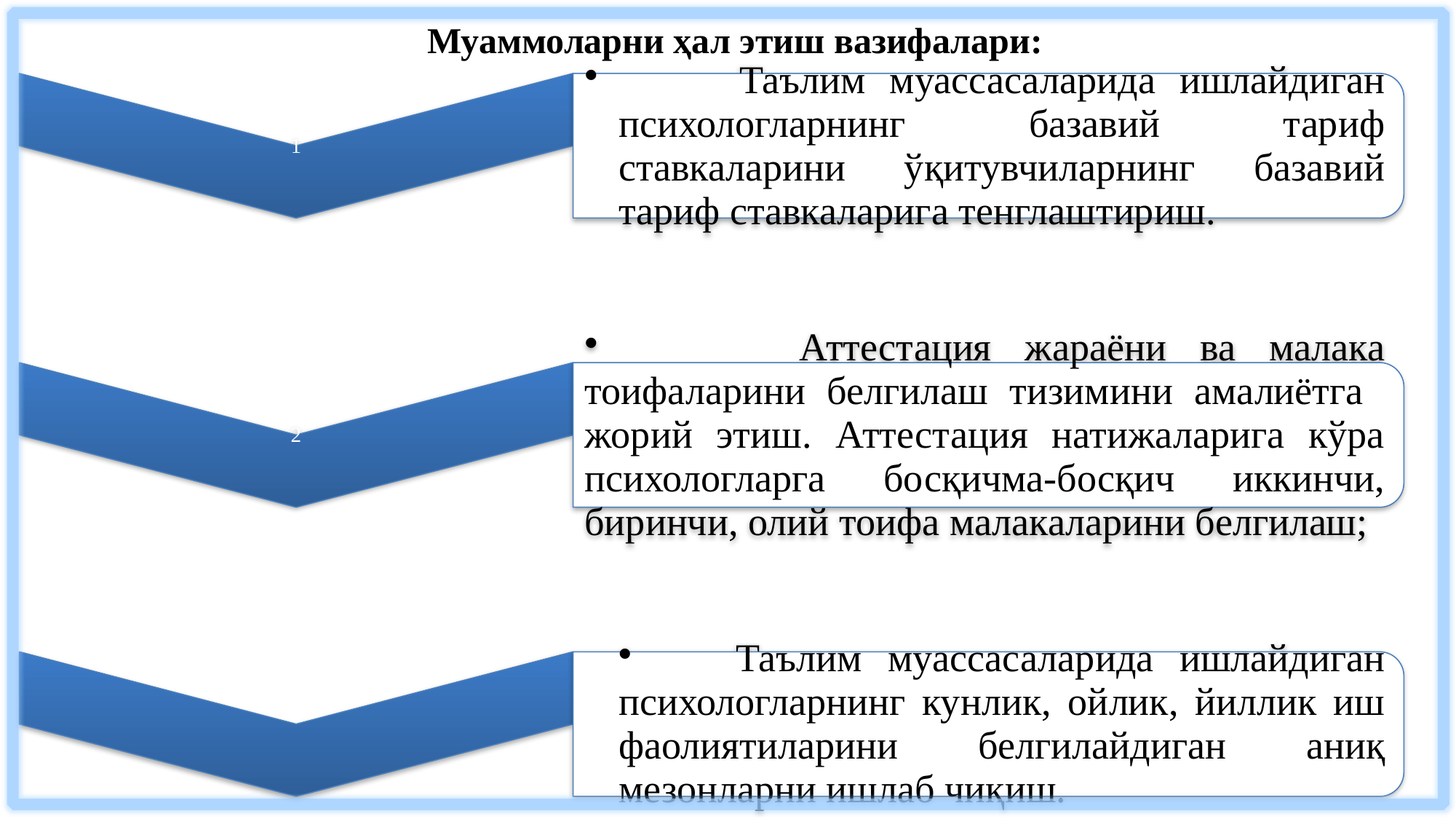

# Муаммоларни ҳал этиш вазифалари:

1
2
    Таълим муассасаларида ишлайдиган психологларнинг кунлик, ойлик, йиллик иш фаолиятиларини белгилайдиган аниқ мезонларни ишлаб чиқиш.
      Аттестация жараёни ва малака тоифаларини белгилаш тизимини амалиётга  жорий этиш. Аттестация натижаларига кўра психологларга босқичма-босқич иккинчи, биринчи, олий тоифа малакаларини белгилаш;
     Таълим муассасаларида ишлайдиган психологларнинг базавий тариф ставкаларини ўқитувчиларнинг базавий тариф ставкаларига тенглаштириш.